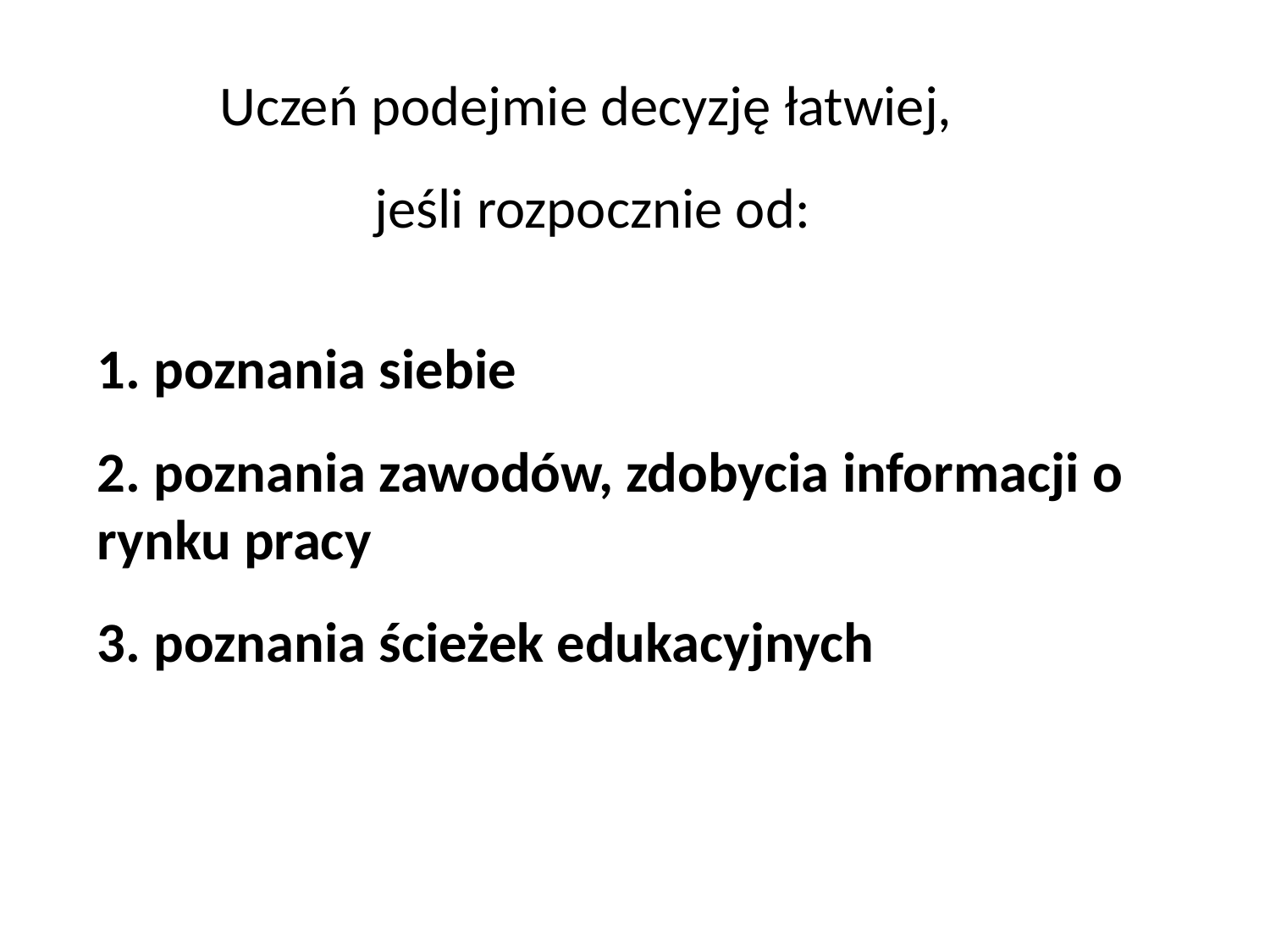

Uczeń podejmie decyzję łatwiej,
jeśli rozpocznie od:
1. poznania siebie
2. poznania zawodów, zdobycia informacji o rynku pracy
3. poznania ścieżek edukacyjnych